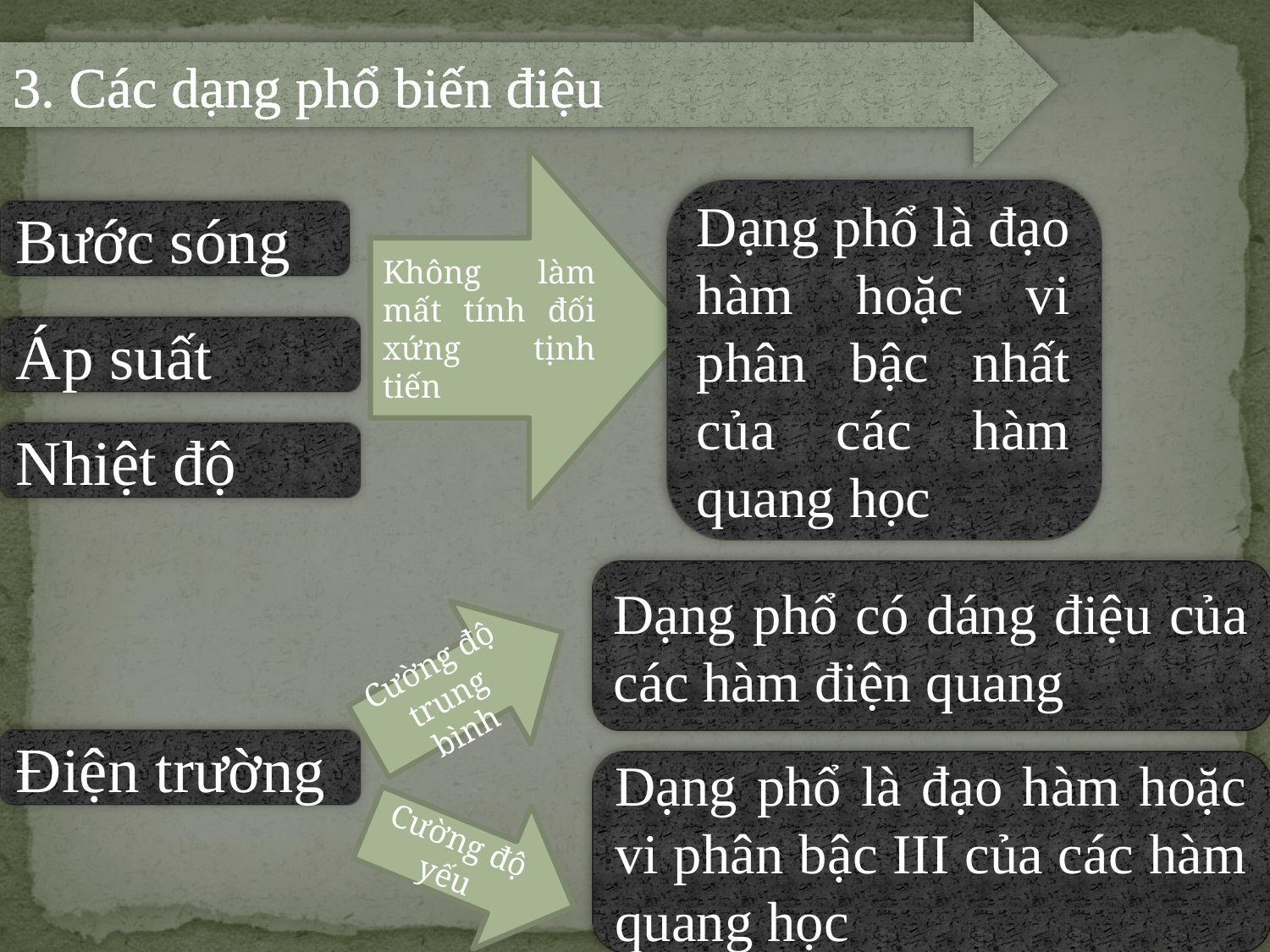

3. Các dạng phổ biến điệu
Không làm mất tính đối xứng tịnh tiến
Dạng phổ là đạo hàm hoặc vi phân bậc nhất của các hàm quang học
Bước sóng
Áp suất
Nhiệt độ
Dạng phổ có dáng điệu của các hàm điện quang
Cường độ trung bình
Điện trường
Dạng phổ là đạo hàm hoặc vi phân bậc III của các hàm quang học
Cường độ yếu